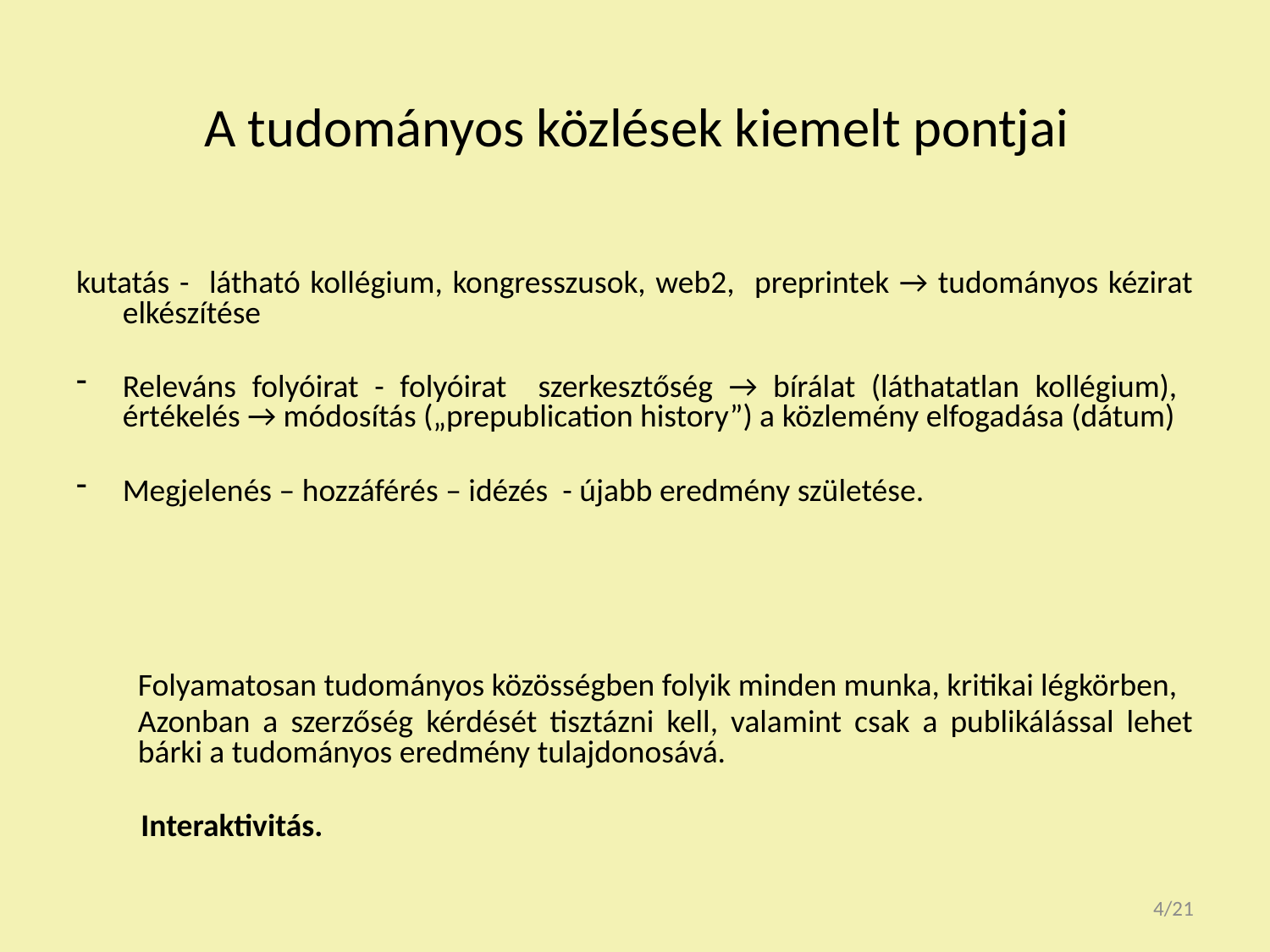

# A tudományos közlések kiemelt pontjai

kutatás -  látható kollégium, kongresszusok, web2,  preprintek → tudományos kézirat elkészítése

Releváns folyóirat - folyóirat  szerkesztőség → bírálat (láthatatlan kollégium),  értékelés → módosítás („prepublication history”) a közlemény elfogadása (dátum)

Megjelenés – hozzáférés – idézés  - újabb eredmény születése.

Folyamatosan tudományos közösségben folyik minden munka, kritikai légkörben,
Azonban a szerzőség kérdését tisztázni kell, valamint csak a publikálással lehet bárki a tudományos eredmény tulajdonosává.

         Interaktivitás.

4/21